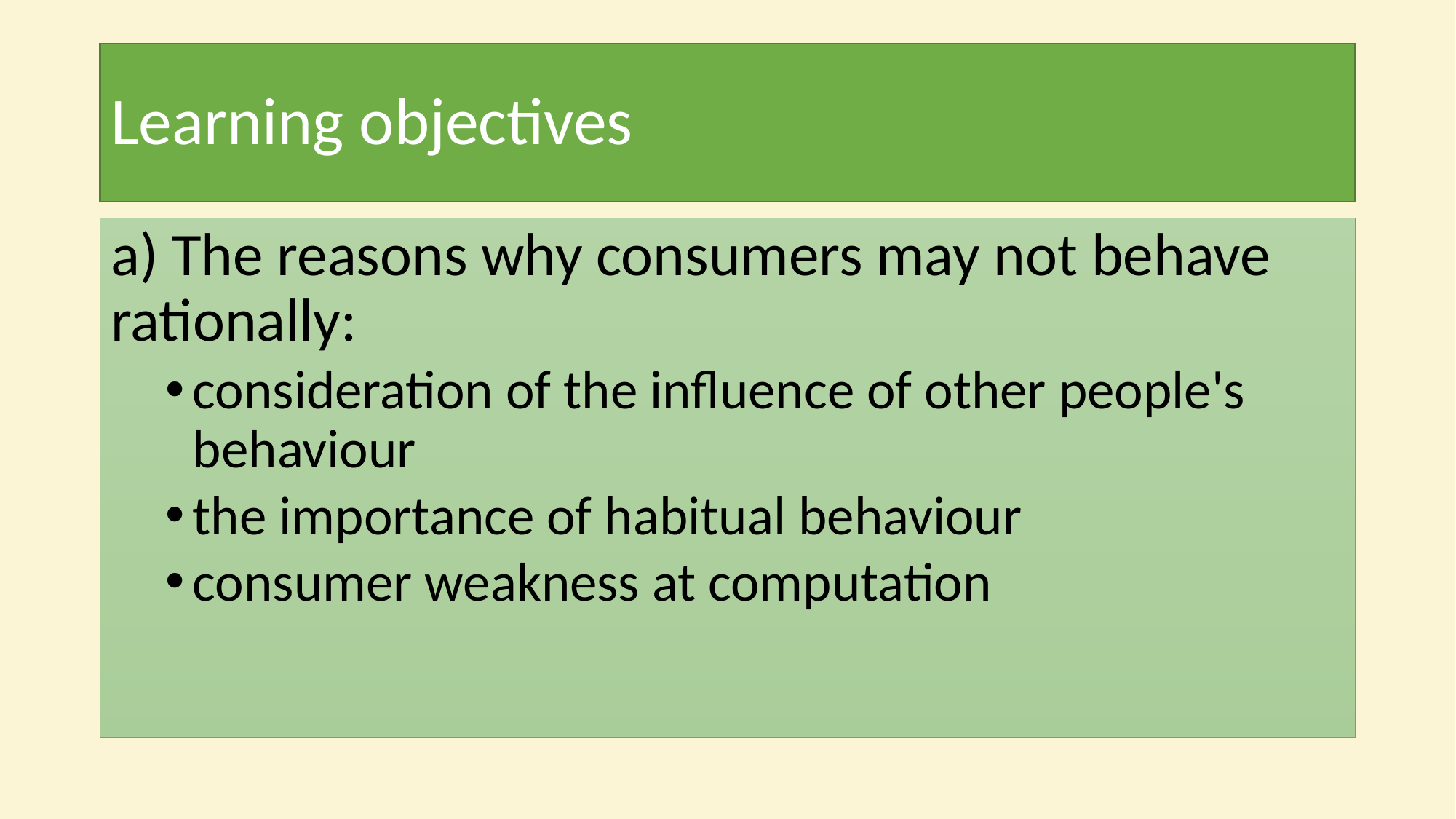

# Learning objectives
a) The reasons why consumers may not behave rationally:
consideration of the influence of other people's behaviour
the importance of habitual behaviour
consumer weakness at computation